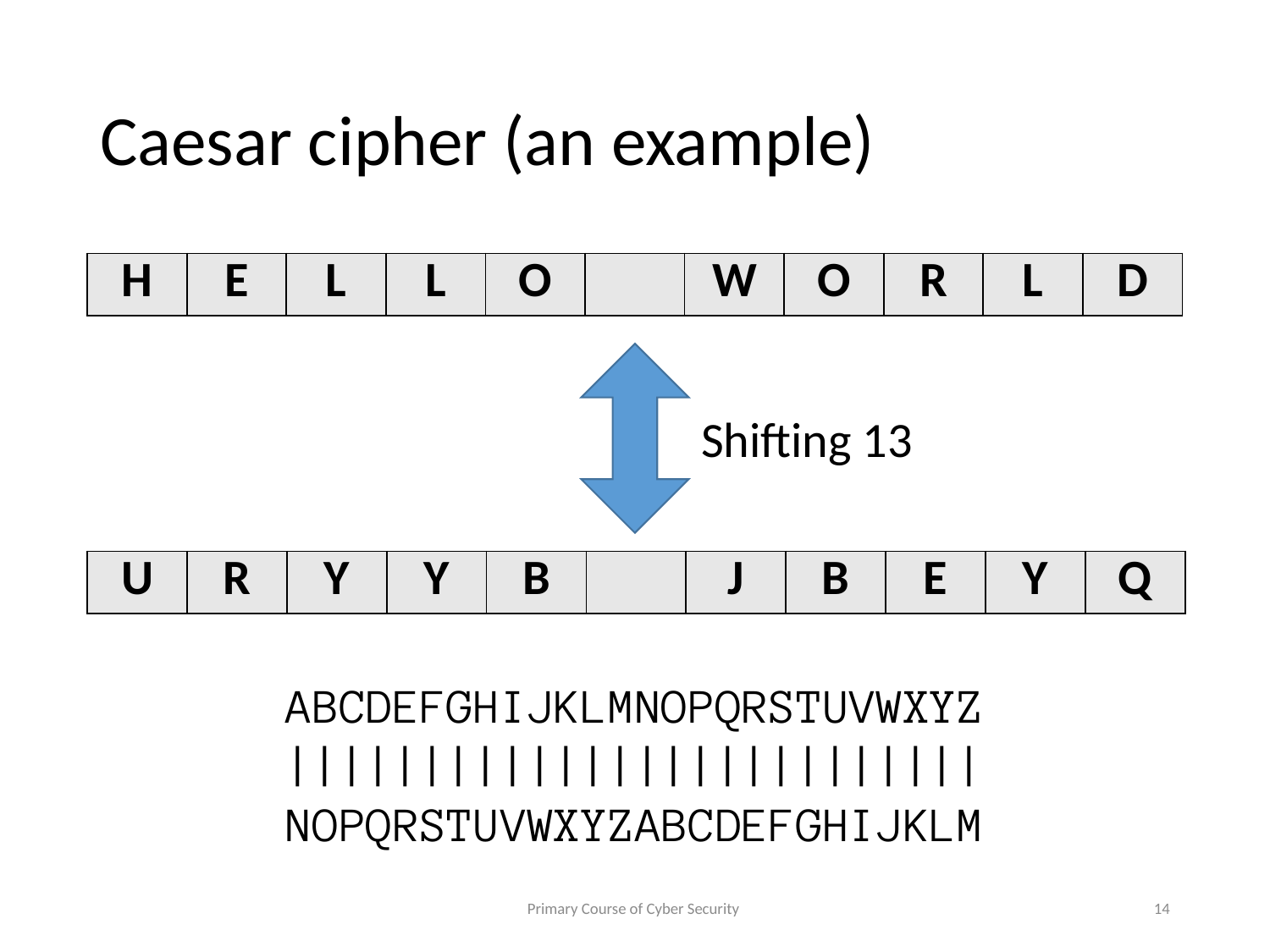

# Caesar cipher (an example)
| H | E | L | L | O |  | W | O | R | L | D |
| --- | --- | --- | --- | --- | --- | --- | --- | --- | --- | --- |

Shifting 13
| U | R | Y | Y | B |  | J | B | E | Y | Q |
| --- | --- | --- | --- | --- | --- | --- | --- | --- | --- | --- |
ABCDEFGHIJKLMNOPQRSTUVWXYZ
||||||||||||||||||||||||||
NOPQRSTUVWXYZABCDEFGHIJKLM
Primary Course of Cyber Security
14